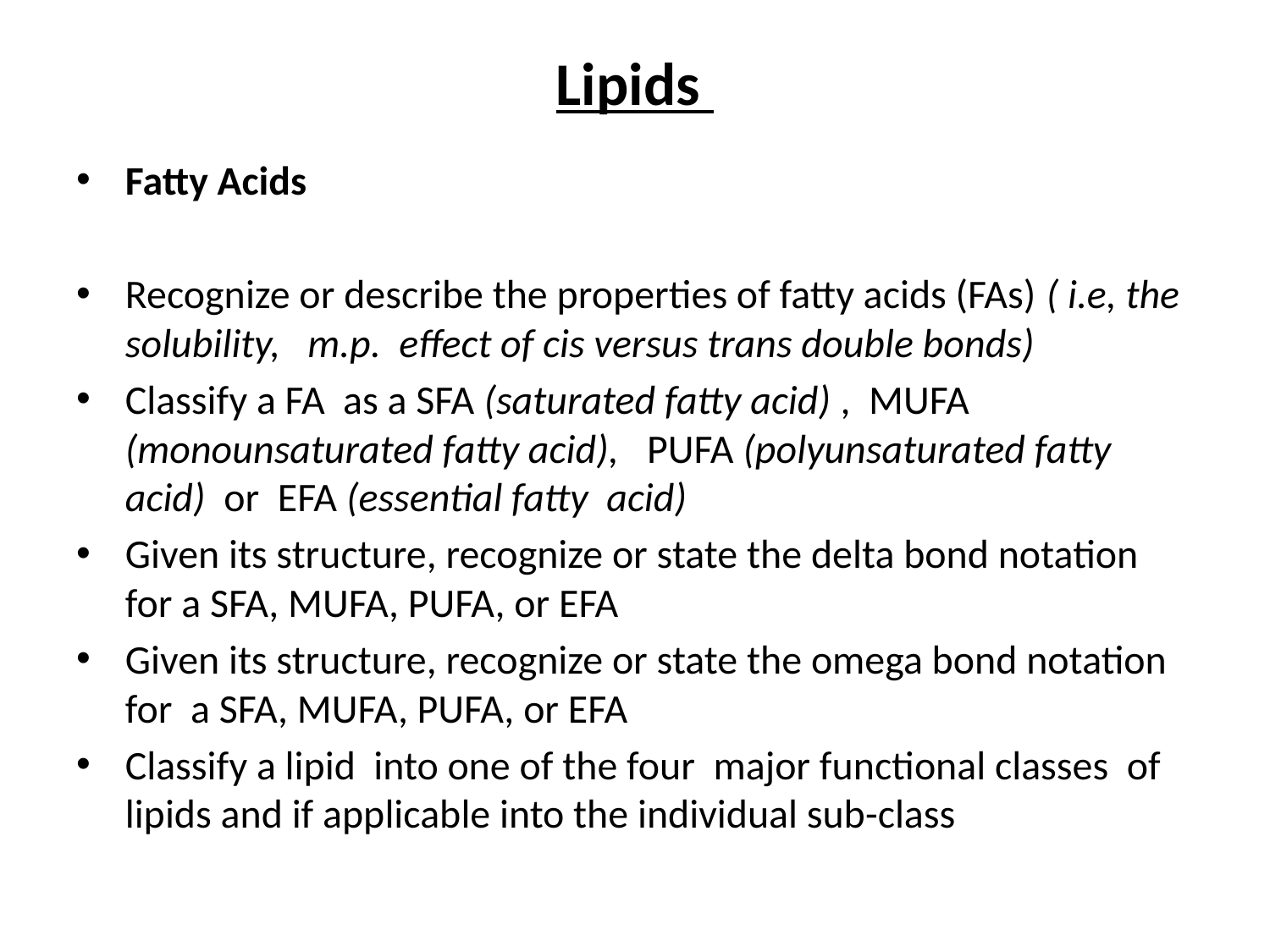

# Lipids
Fatty Acids

Recognize or describe the properties of fatty acids (FAs) ( i.e, the solubility,   m.p.  effect of cis versus trans double bonds)
Classify a FA  as a SFA (saturated fatty acid) ,  MUFA (monounsaturated fatty acid),   PUFA (polyunsaturated fatty acid)  or  EFA (essential fatty  acid)
Given its structure, recognize or state the delta bond notation for a SFA, MUFA, PUFA, or EFA
Given its structure, recognize or state the omega bond notation for  a SFA, MUFA, PUFA, or EFA
Classify a lipid  into one of the four  major functional classes  of lipids and if applicable into the individual sub-class